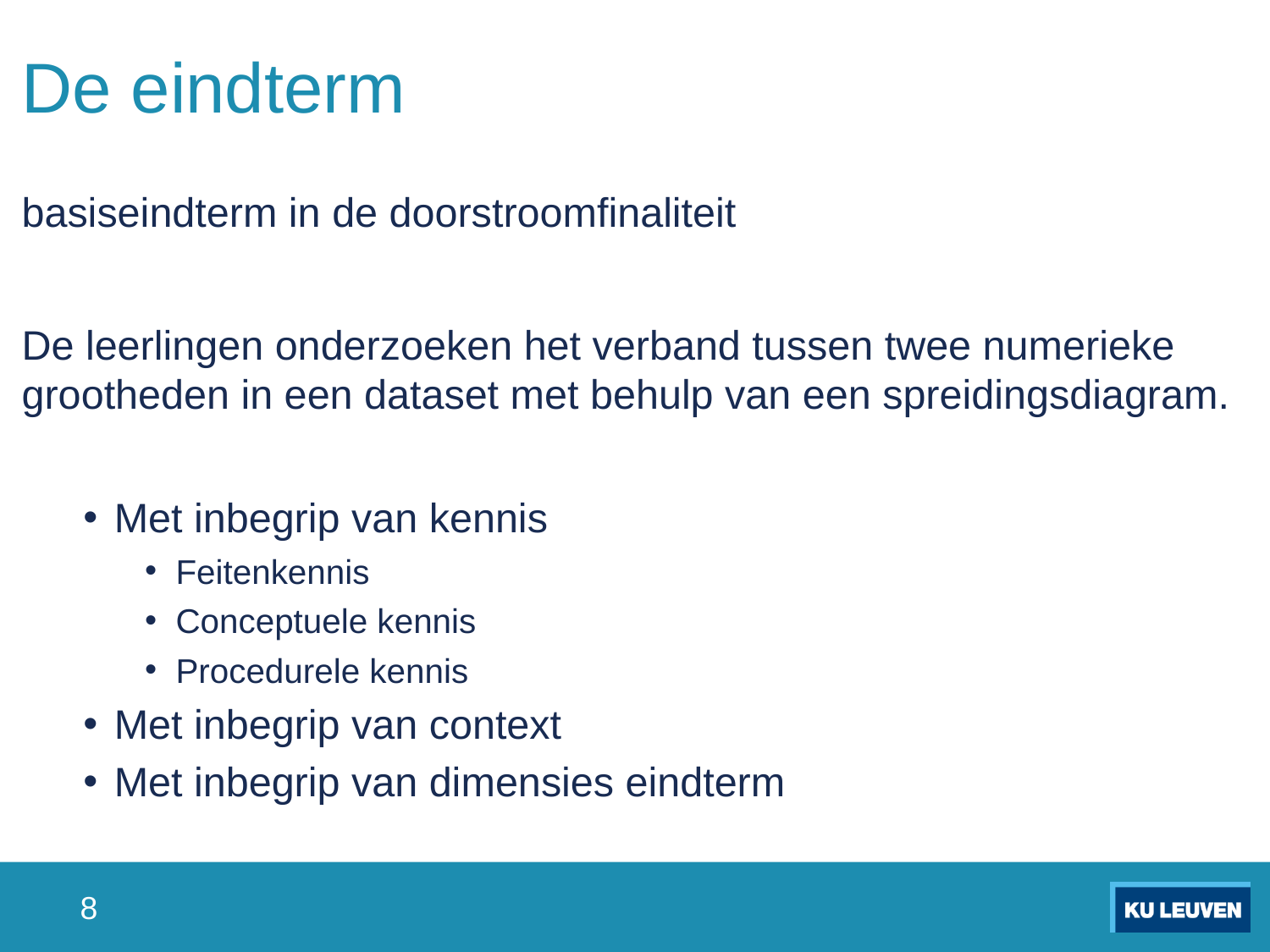

# De eindterm
basiseindterm in de doorstroomfinaliteit

De leerlingen onderzoeken het verband tussen twee numerieke grootheden in een dataset met behulp van een spreidingsdiagram.

Met inbegrip van kennis
Feitenkennis
Conceptuele kennis
Procedurele kennis
Met inbegrip van context
Met inbegrip van dimensies eindterm
8